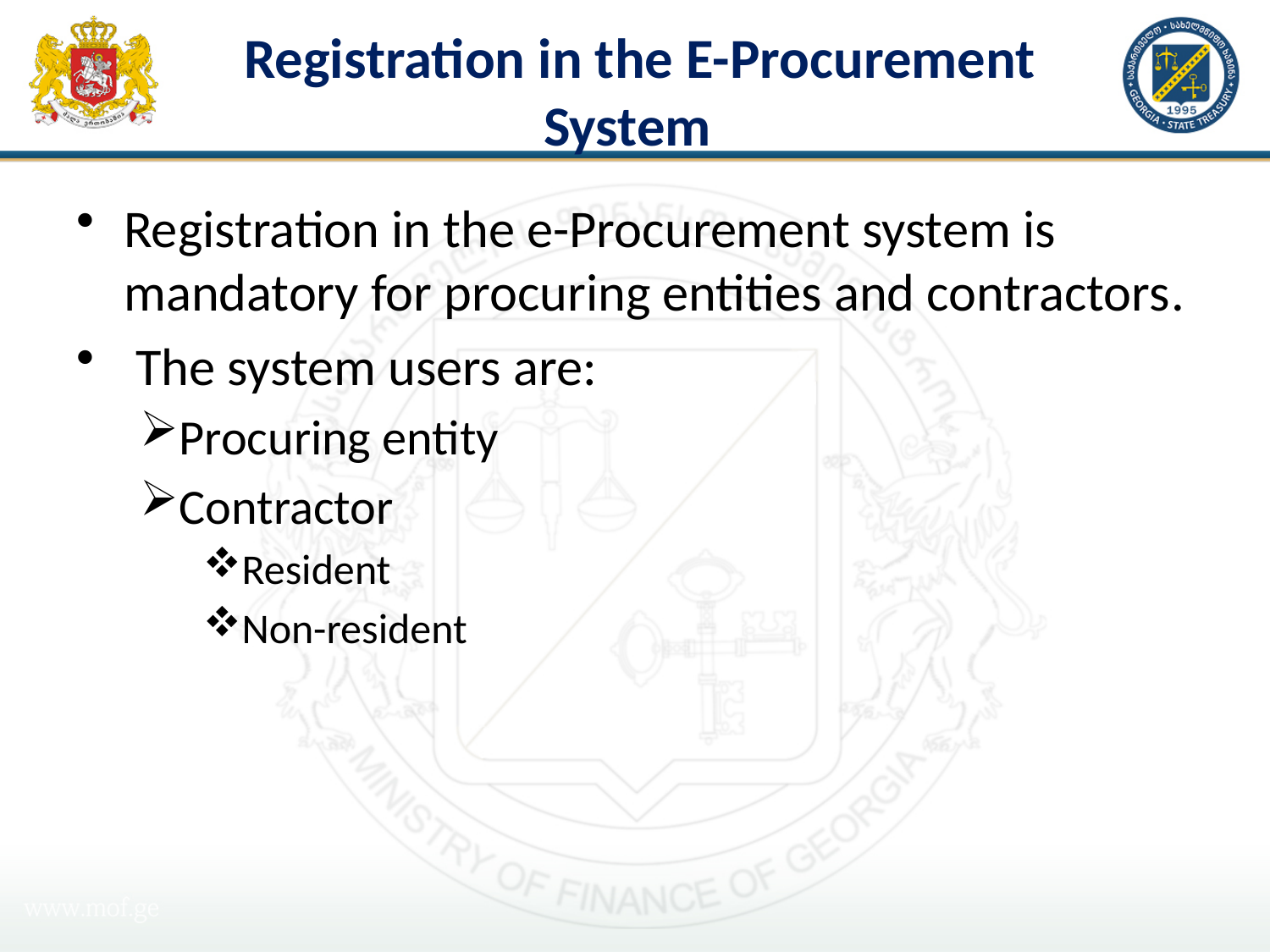

# Registration in the E-Procurement System
Registration in the e-Procurement system is mandatory for procuring entities and contractors.
 The system users are:
Procuring entity
Contractor
Resident
Non-resident